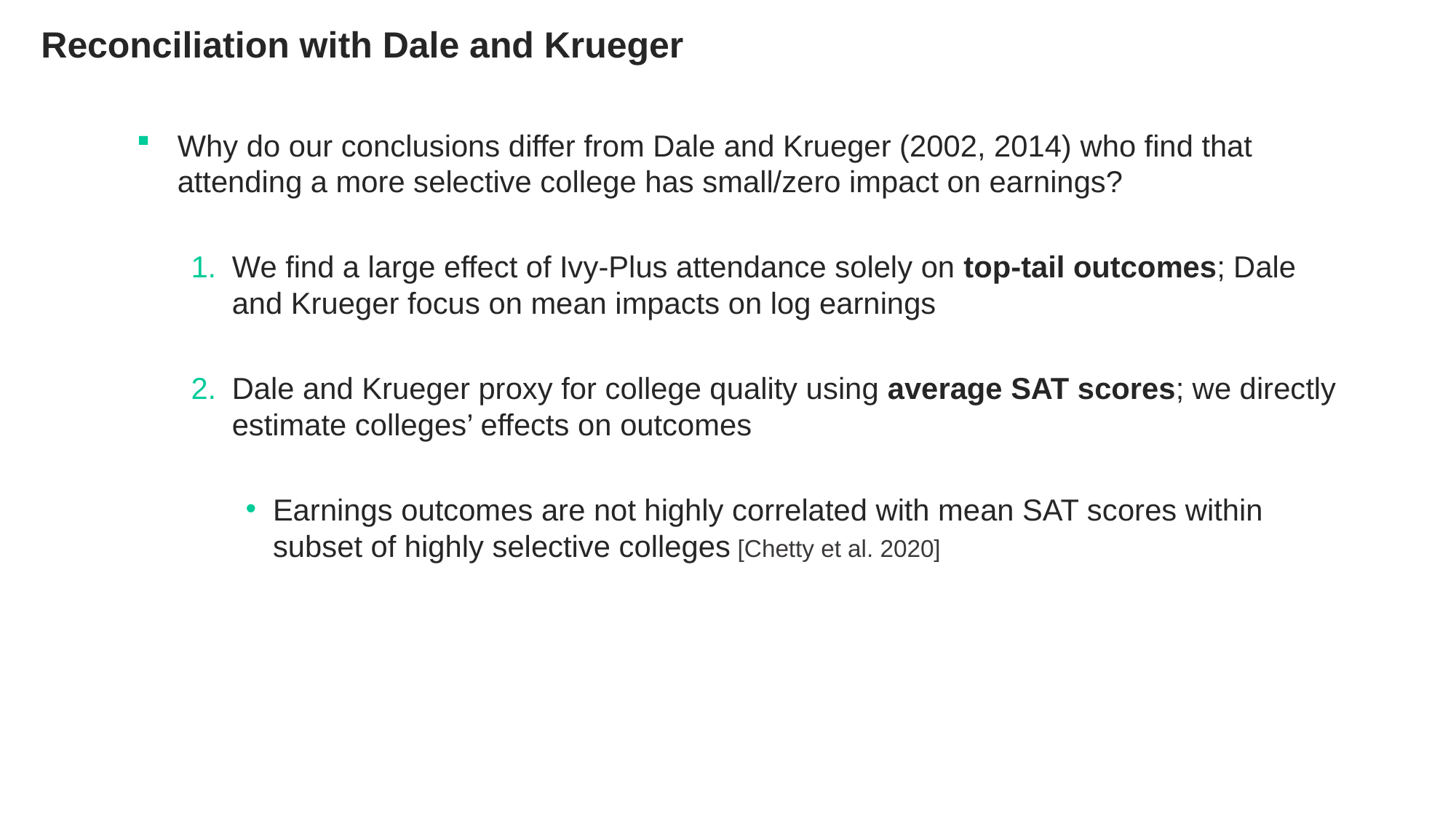

Reconciliation with Dale and Krueger
Why do our conclusions differ from Dale and Krueger (2002, 2014) who find that attending a more selective college has small/zero impact on earnings?

We find a large effect of Ivy-Plus attendance solely on top-tail outcomes; Dale and Krueger focus on mean impacts on log earnings

Dale and Krueger proxy for college quality using average SAT scores; we directly estimate colleges’ effects on outcomes

Earnings outcomes are not highly correlated with mean SAT scores within subset of highly selective colleges [Chetty et al. 2020]